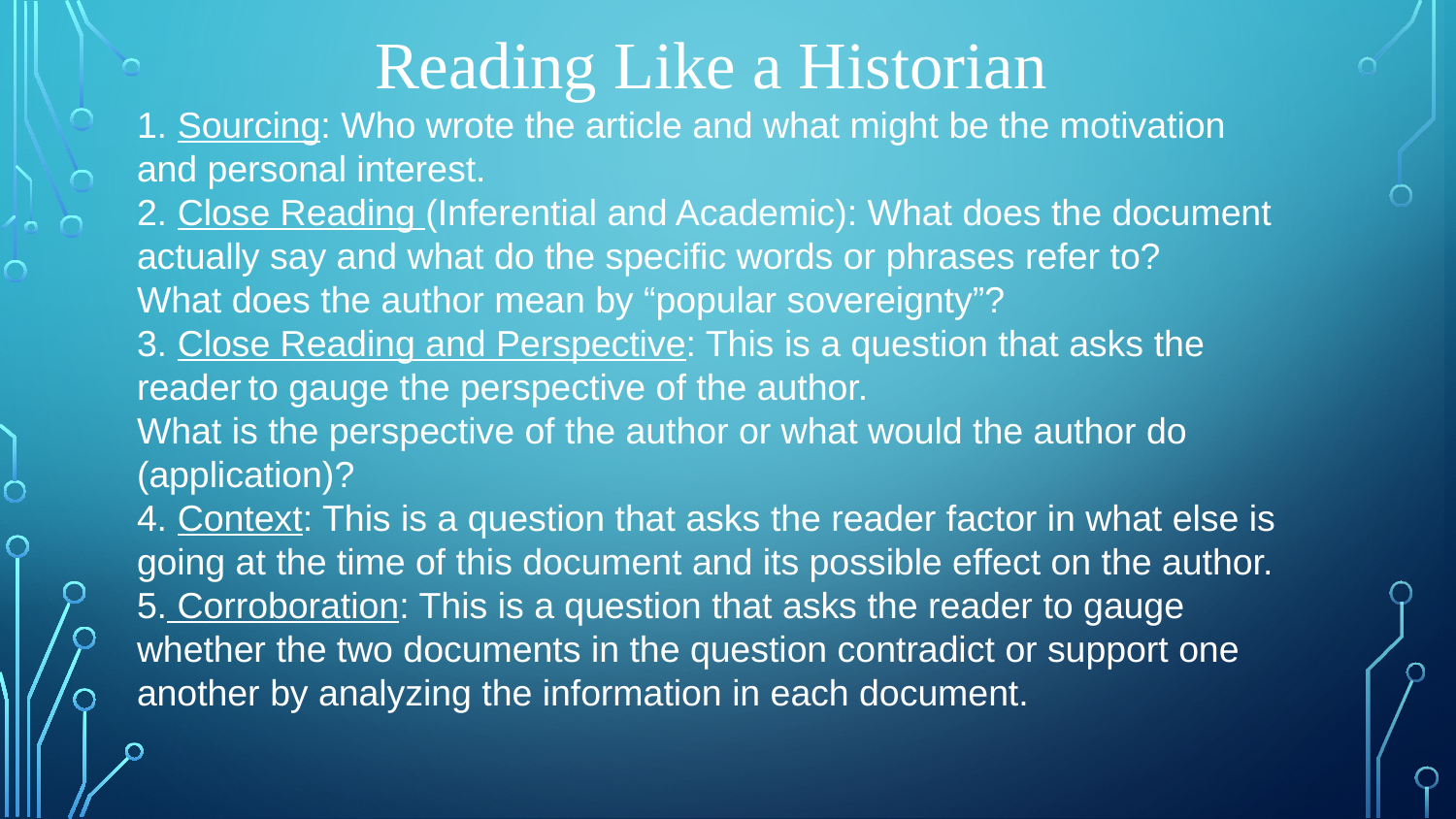

Reading Like a Historian
1. Sourcing: Who wrote the article and what might be the motivation and personal interest.
2. Close Reading (Inferential and Academic): What does the document
actually say and what do the specific words or phrases refer to?
What does the author mean by “popular sovereignty”?
3. Close Reading and Perspective: This is a question that asks the reader to gauge the perspective of the author.
What is the perspective of the author or what would the author do
(application)?
4. Context: This is a question that asks the reader factor in what else is
going at the time of this document and its possible effect on the author.
5. Corroboration: This is a question that asks the reader to gauge
whether the two documents in the question contradict or support one
another by analyzing the information in each document.